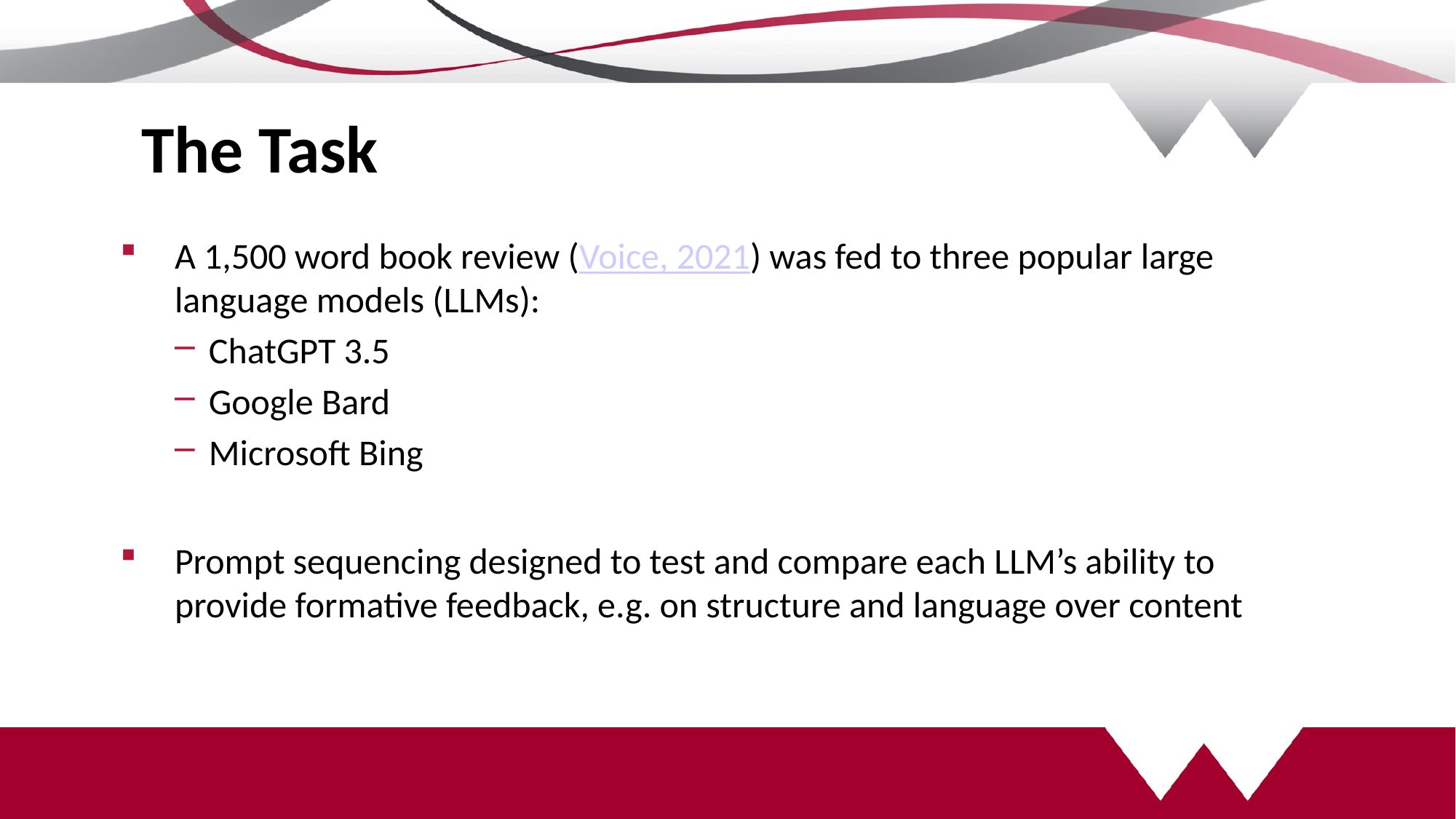

# The Task
A 1,500 word book review (Voice, 2021) was fed to three popular large language models (LLMs):
ChatGPT 3.5
Google Bard
Microsoft Bing

Prompt sequencing designed to test and compare each LLM’s ability to provide formative feedback, e.g. on structure and language over content